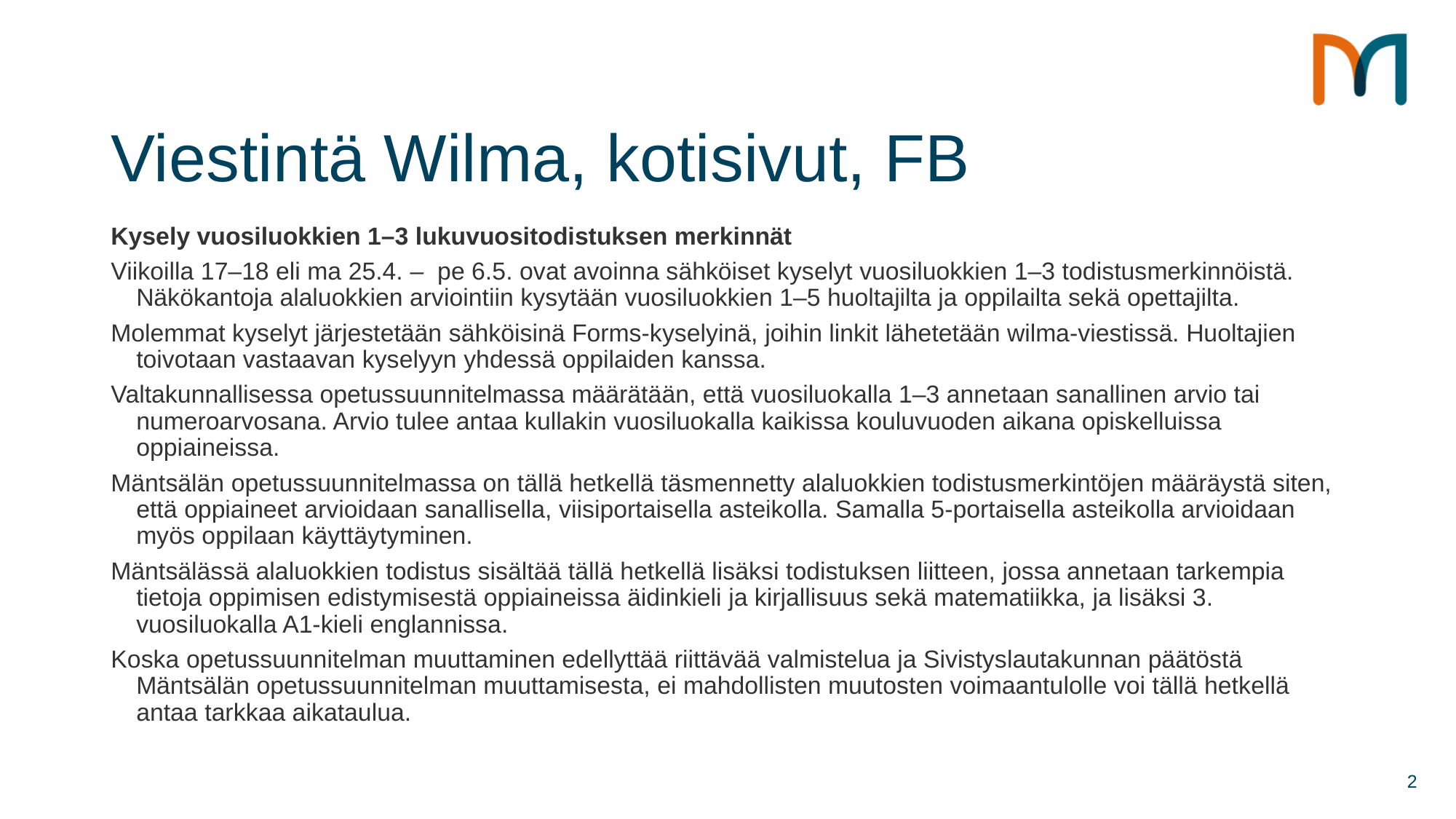

# Viestintä Wilma, kotisivut, FB
Kysely vuosiluokkien 1–3 lukuvuositodistuksen merkinnät
Viikoilla 17–18 eli ma 25.4. –  pe 6.5. ovat avoinna sähköiset kyselyt vuosiluokkien 1–3 todistusmerkinnöistä. Näkökantoja alaluokkien arviointiin kysytään vuosiluokkien 1–5 huoltajilta ja oppilailta sekä opettajilta.
Molemmat kyselyt järjestetään sähköisinä Forms-kyselyinä, joihin linkit lähetetään wilma-viestissä. Huoltajien toivotaan vastaavan kyselyyn yhdessä oppilaiden kanssa.
Valtakunnallisessa opetussuunnitelmassa määrätään, että vuosiluokalla 1–3 annetaan sanallinen arvio tai numeroarvosana. Arvio tulee antaa kullakin vuosiluokalla kaikissa kouluvuoden aikana opiskelluissa oppiaineissa.
Mäntsälän opetussuunnitelmassa on tällä hetkellä täsmennetty alaluokkien todistusmerkintöjen määräystä siten, että oppiaineet arvioidaan sanallisella, viisiportaisella asteikolla. Samalla 5-portaisella asteikolla arvioidaan myös oppilaan käyttäytyminen.
Mäntsälässä alaluokkien todistus sisältää tällä hetkellä lisäksi todistuksen liitteen, jossa annetaan tarkempia tietoja oppimisen edistymisestä oppiaineissa äidinkieli ja kirjallisuus sekä matematiikka, ja lisäksi 3. vuosiluokalla A1-kieli englannissa.
Koska opetussuunnitelman muuttaminen edellyttää riittävää valmistelua ja Sivistyslautakunnan päätöstä Mäntsälän opetussuunnitelman muuttamisesta, ei mahdollisten muutosten voimaantulolle voi tällä hetkellä antaa tarkkaa aikataulua.

2